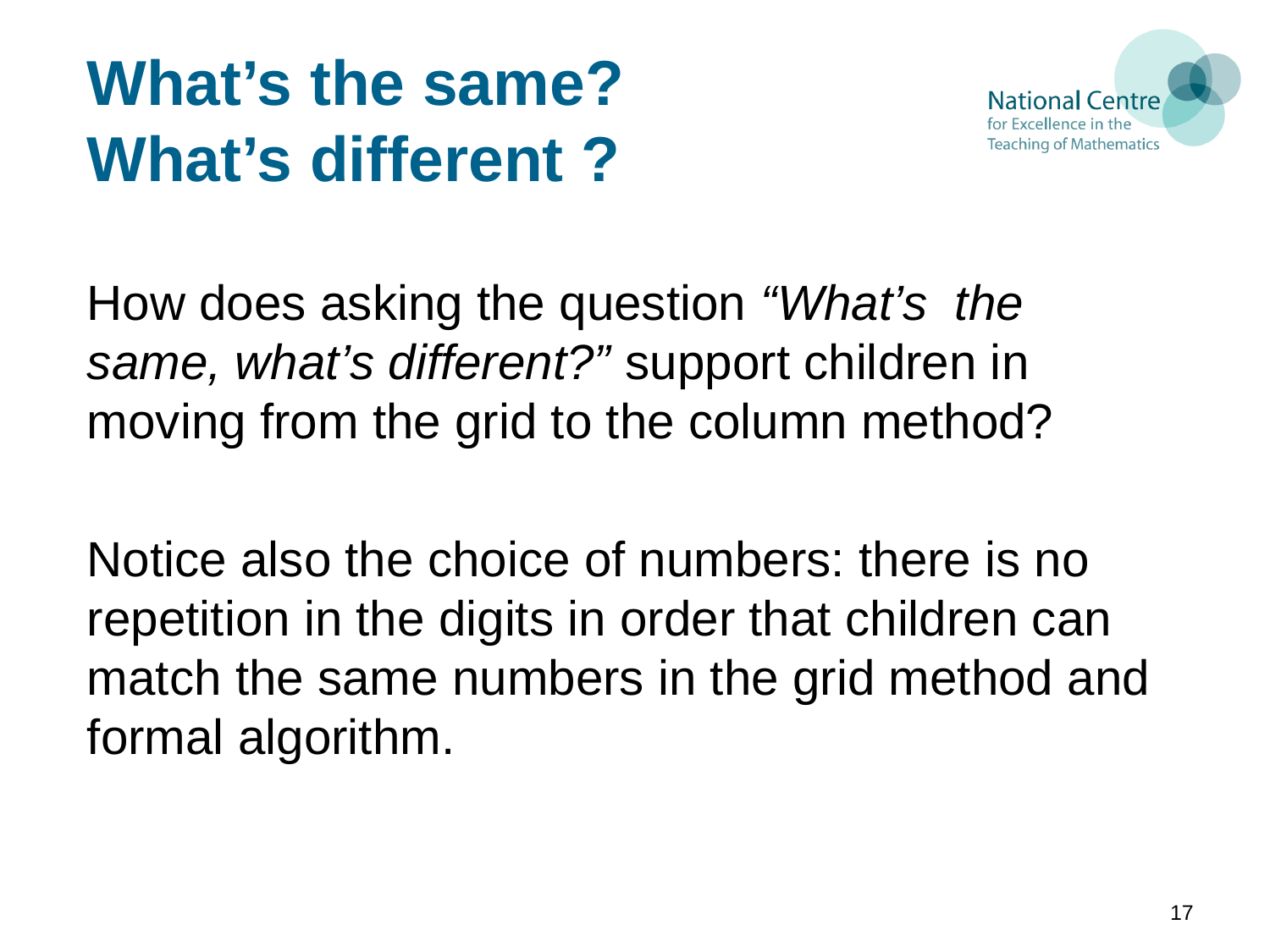

# What’s the same? What’s different ?
How does asking the question “What’s  the same, what’s different?” support children in moving from the grid to the column method?

Notice also the choice of numbers: there is no repetition in the digits in order that children can match the same numbers in the grid method and formal algorithm.
17